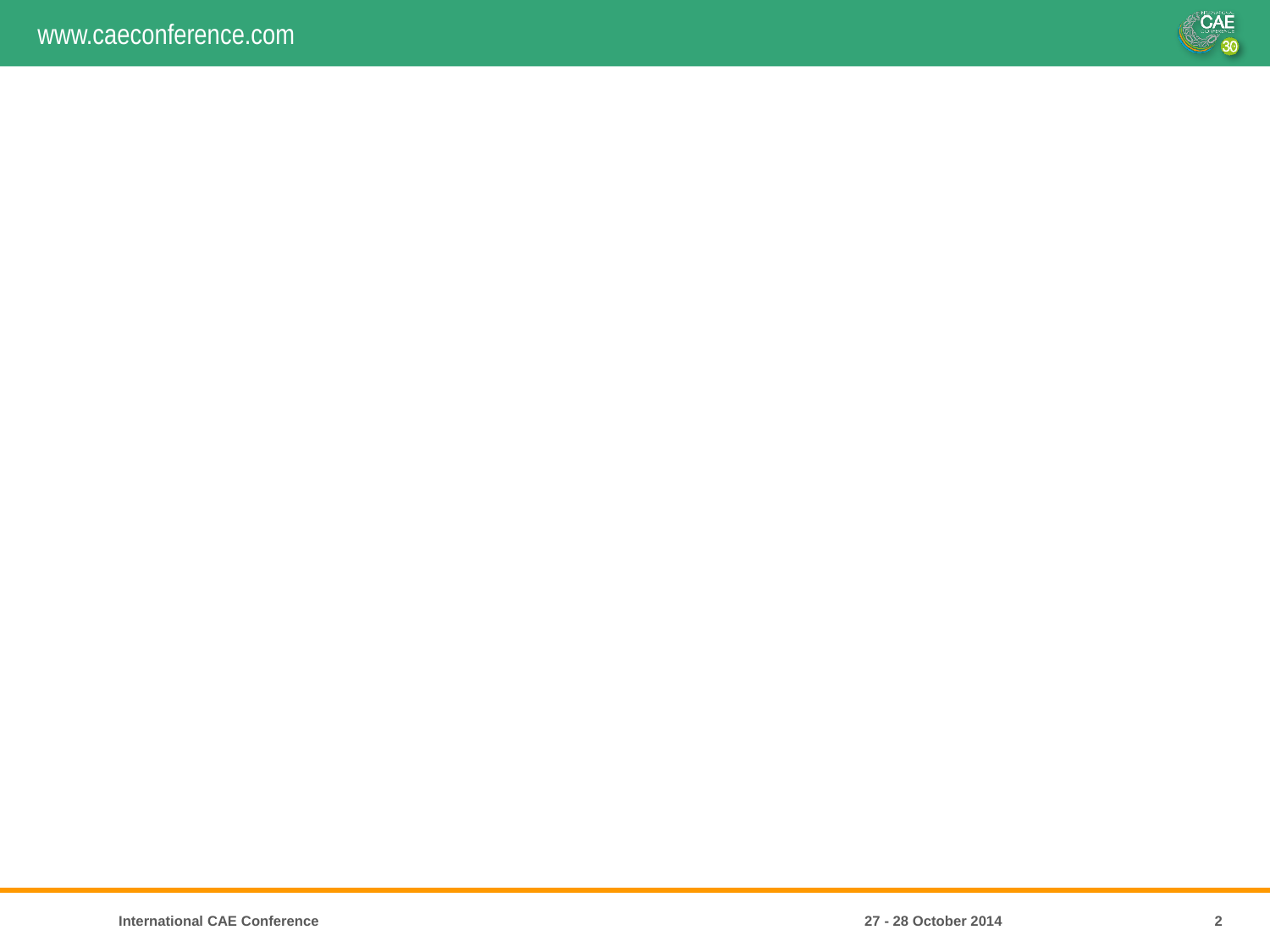

#

International CAE Conference
27 - 28 October 2014
2